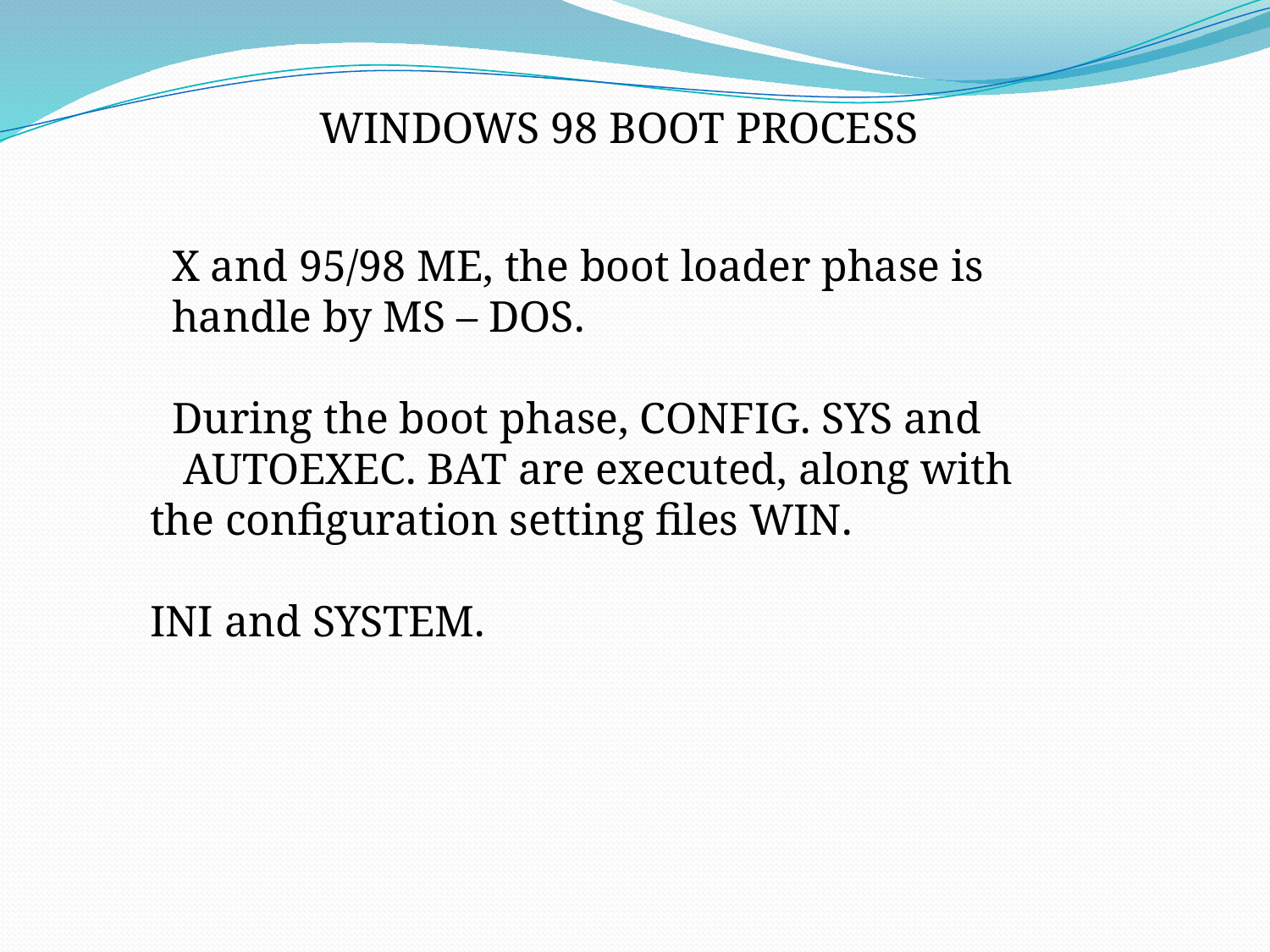

WINDOWS 98 BOOT PROCESS
  X and 95/98 ME, the boot loader phase is
  handle by MS – DOS.

  During the boot phase, CONFIG. SYS and           AUTOEXEC. BAT are executed, along with the configuration setting files WIN.

INI and SYSTEM.